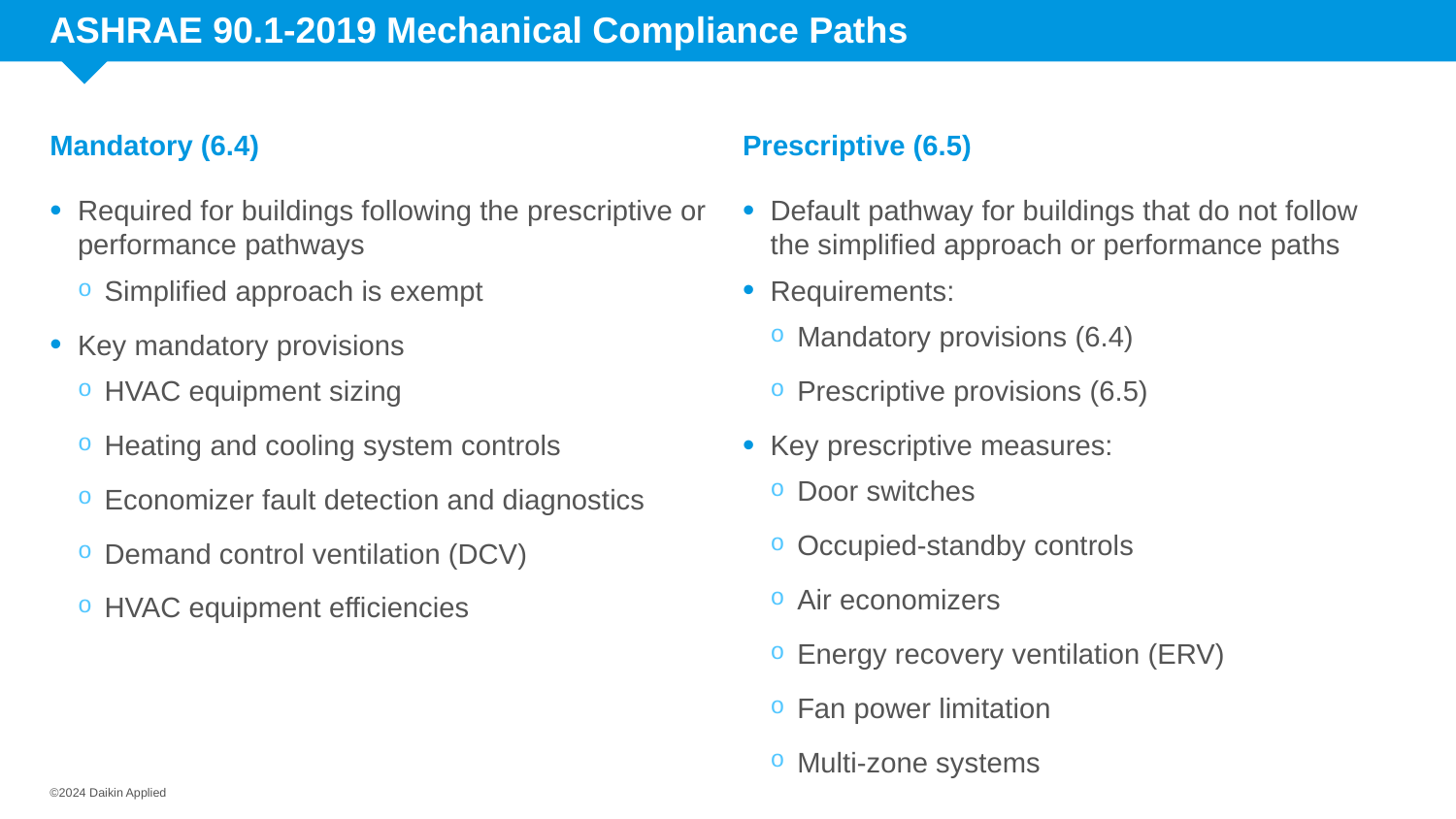

# ASHRAE 90.1-2019 Mechanical Compliance Paths
Mandatory (6.4)
Prescriptive (6.5)
Required for buildings following the prescriptive or performance pathways
Simplified approach is exempt
Key mandatory provisions
HVAC equipment sizing
Heating and cooling system controls
Economizer fault detection and diagnostics
Demand control ventilation (DCV)
HVAC equipment efficiencies
Default pathway for buildings that do not follow the simplified approach or performance paths
Requirements:
Mandatory provisions (6.4)
Prescriptive provisions (6.5)
Key prescriptive measures:
Door switches
Occupied-standby controls
Air economizers
Energy recovery ventilation (ERV)
Fan power limitation
Multi-zone systems
©2024 Daikin Applied